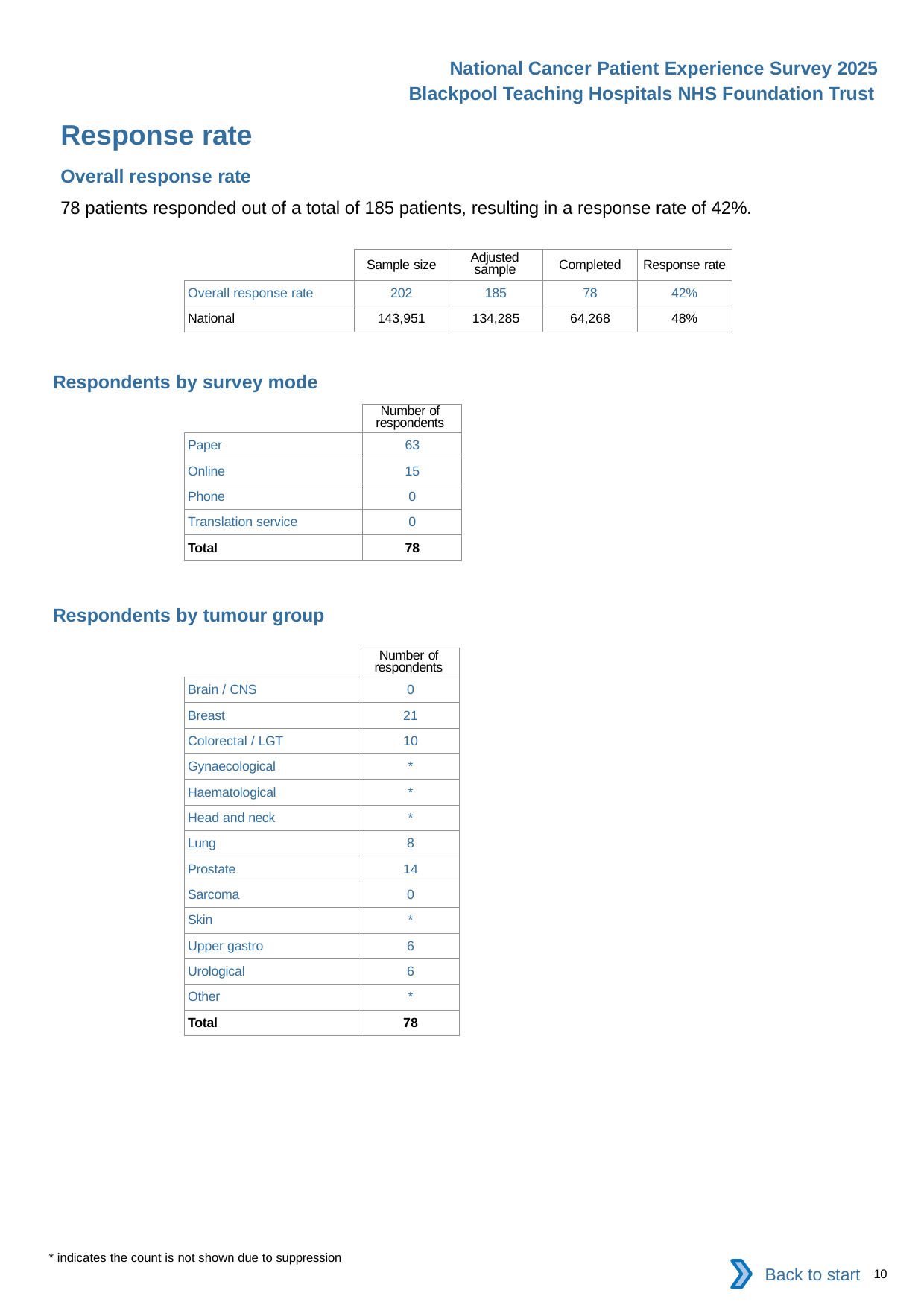

National Cancer Patient Experience Survey 2025
Blackpool Teaching Hospitals NHS Foundation Trust
Response rate
Overall response rate
78 patients responded out of a total of 185 patients, resulting in a response rate of 42%.
|  | Sample size | Adjusted sample | Completed | Response rate |
| --- | --- | --- | --- | --- |
| Overall response rate | 202 | 185 | 78 | 42% |
| National | 143,951 | 134,285 | 64,268 | 48% |
Respondents by survey mode
|  | Number of respondents |
| --- | --- |
| Paper | 63 |
| Online | 15 |
| Phone | 0 |
| Translation service | 0 |
| Total | 78 |
Respondents by tumour group
|  | Number of respondents |
| --- | --- |
| Brain / CNS | 0 |
| Breast | 21 |
| Colorectal / LGT | 10 |
| Gynaecological | \* |
| Haematological | \* |
| Head and neck | \* |
| Lung | 8 |
| Prostate | 14 |
| Sarcoma | 0 |
| Skin | \* |
| Upper gastro | 6 |
| Urological | 6 |
| Other | \* |
| Total | 78 |
* indicates the count is not shown due to suppression
Back to start

10